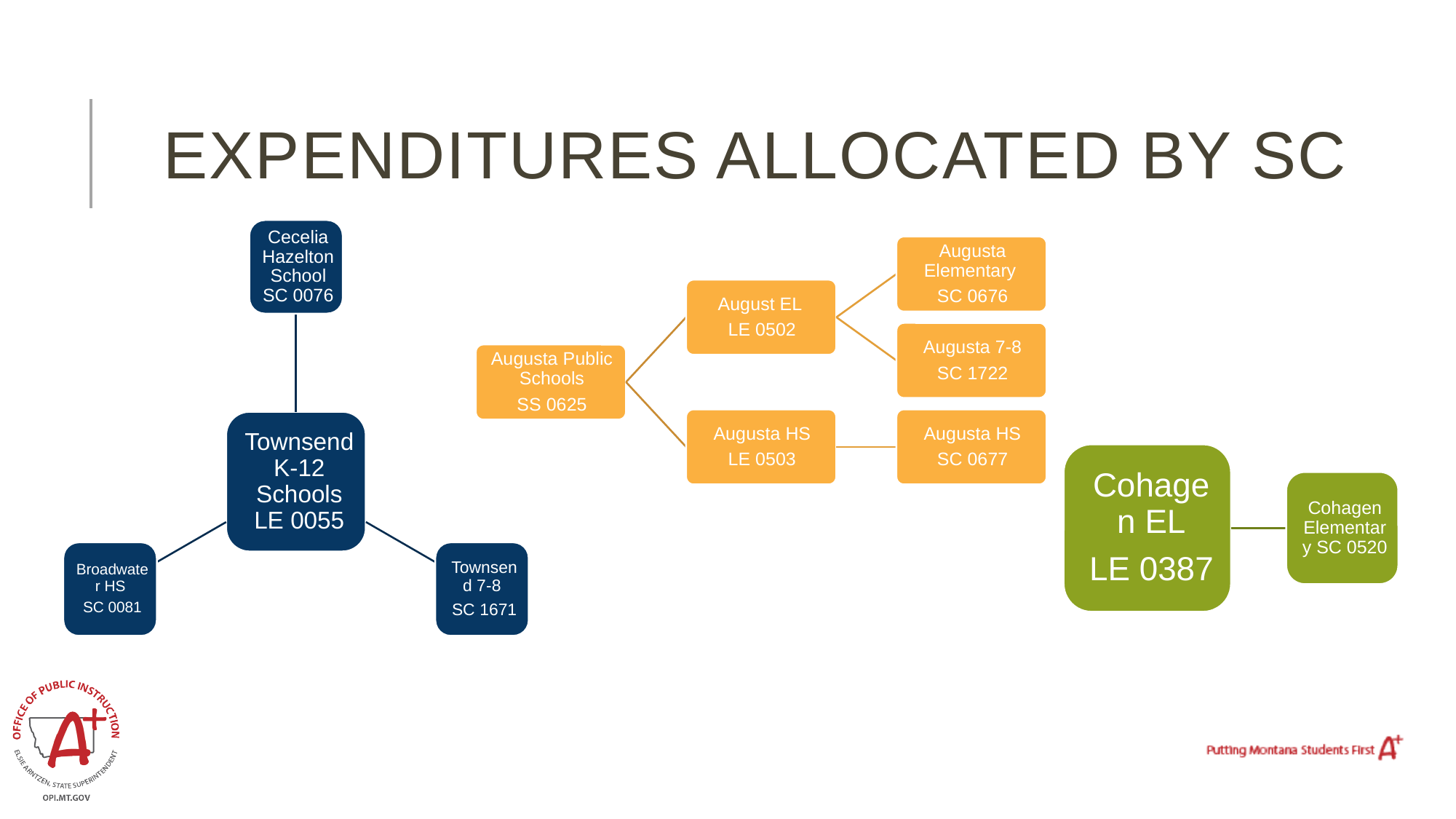

# Expenditures allocated by SC
Augusta Public Schools
SS 0625

August EL
LE 0502

Augusta Elementary
SC 0676

Augusta 7-8
SC 1722

Augusta HS
LE 0503

Augusta HS
SC 0677
Townsend K-12 Schools LE 0055
Cecelia Hazelton School SC 0076
Townsend 7-8
SC 1671
Broadwater HS
SC 0081
Cohagen EL
LE 0387
Cohagen Elementary SC 0520